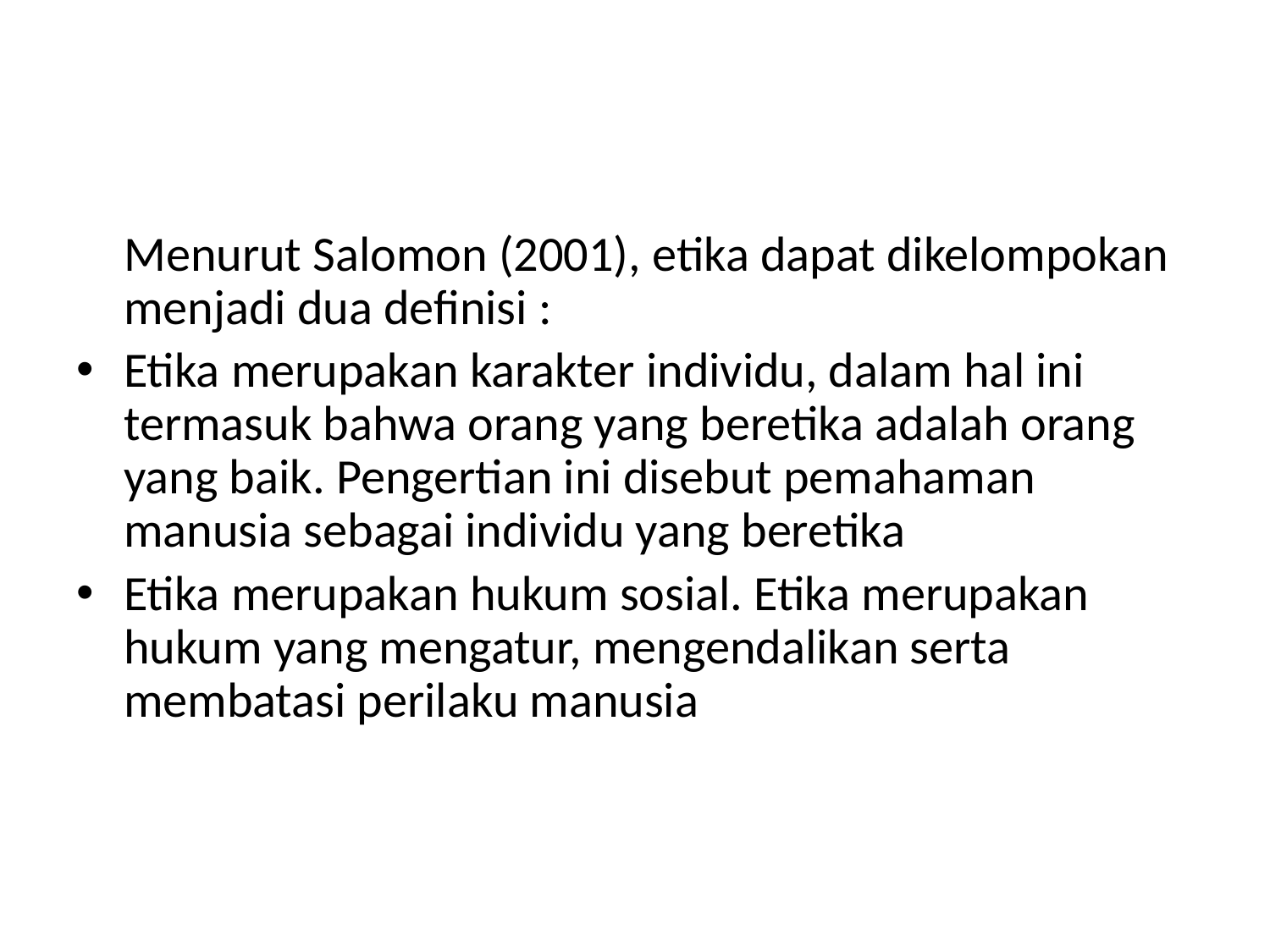

Menurut Salomon (2001), etika dapat dikelompokan menjadi dua definisi :
Etika merupakan karakter individu, dalam hal ini termasuk bahwa orang yang beretika adalah orang yang baik. Pengertian ini disebut pemahaman manusia sebagai individu yang beretika
Etika merupakan hukum sosial. Etika merupakan hukum yang mengatur, mengendalikan serta  membatasi perilaku manusia